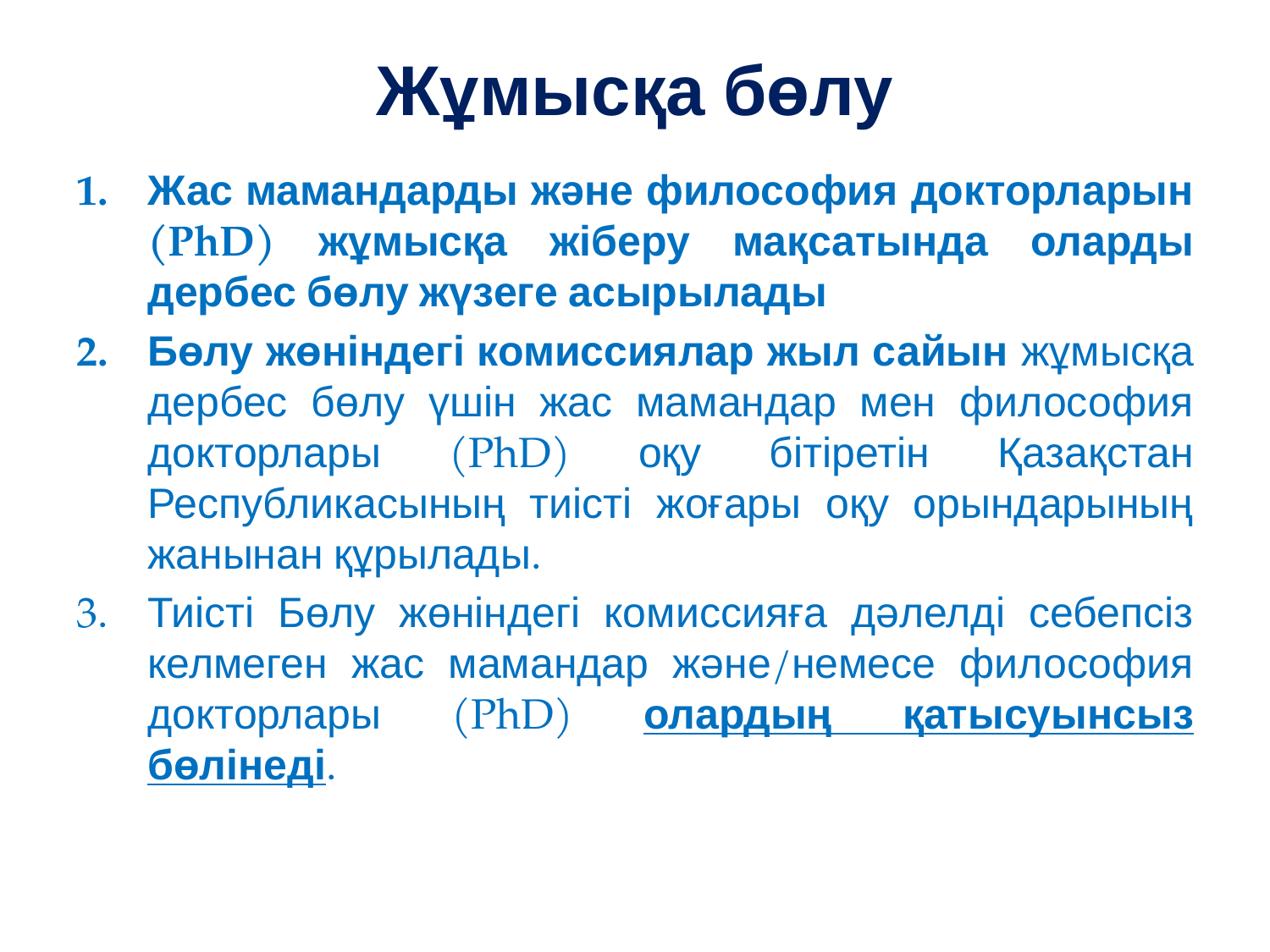

# Жұмысқа бөлу
Жас мамандарды және философия докторларын (PhD) жұмысқа жіберу мақсатында оларды дербес бөлу жүзеге асырылады
Бөлу жөніндегі комиссиялар жыл сайын жұмысқа дербес бөлу үшін жас мамандар мен философия докторлары (PhD) оқу бітіретін Қазақстан Республикасының тиісті жоғары оқу орындарының жанынан құрылады.
Тиісті Бөлу жөніндегі комиссияға дәлелді себепсіз келмеген жас мамандар және/немесе философия докторлары (PhD) олардың қатысуынсыз бөлінеді.